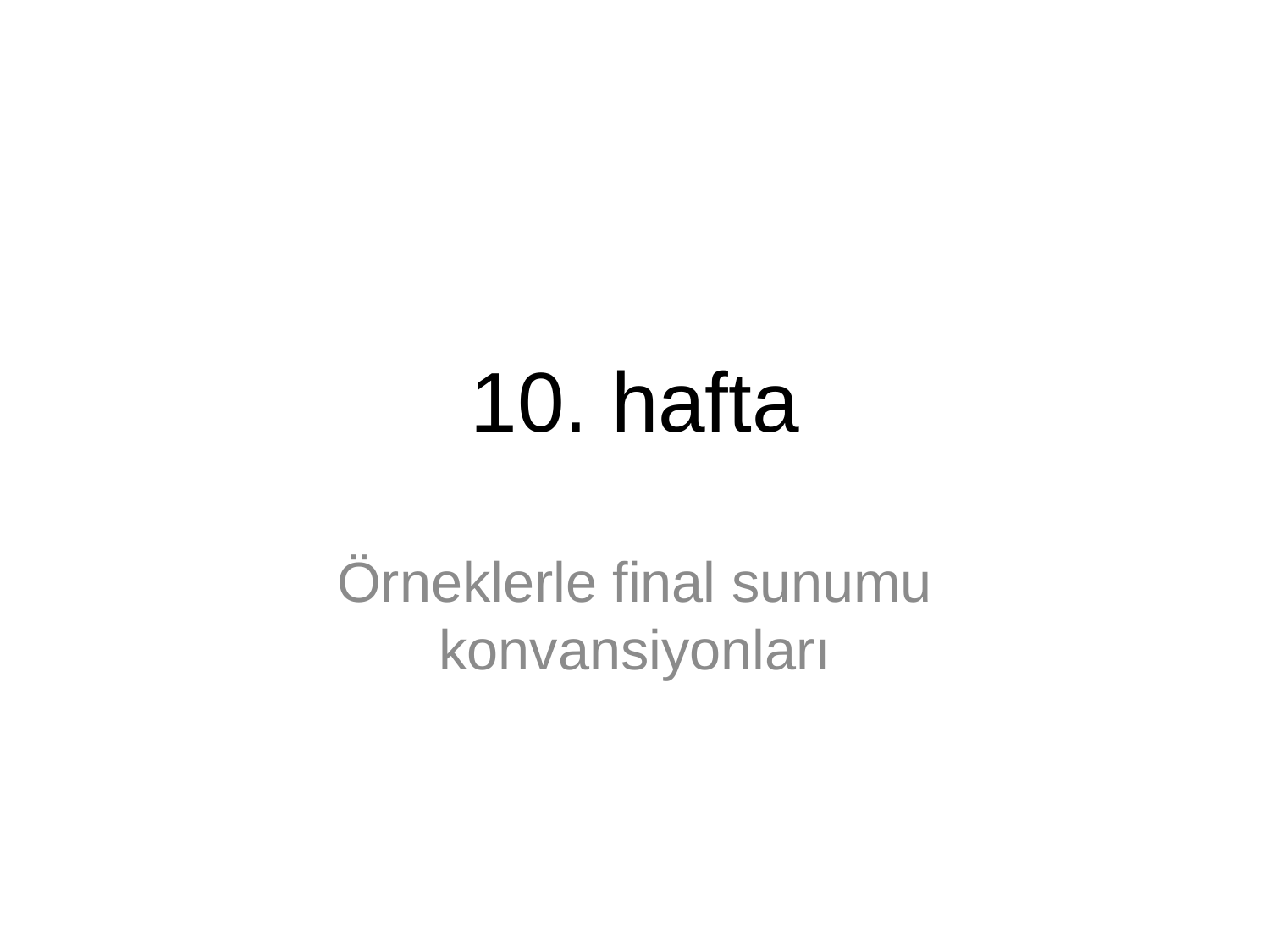

# 10. hafta
Örneklerle final sunumu konvansiyonları